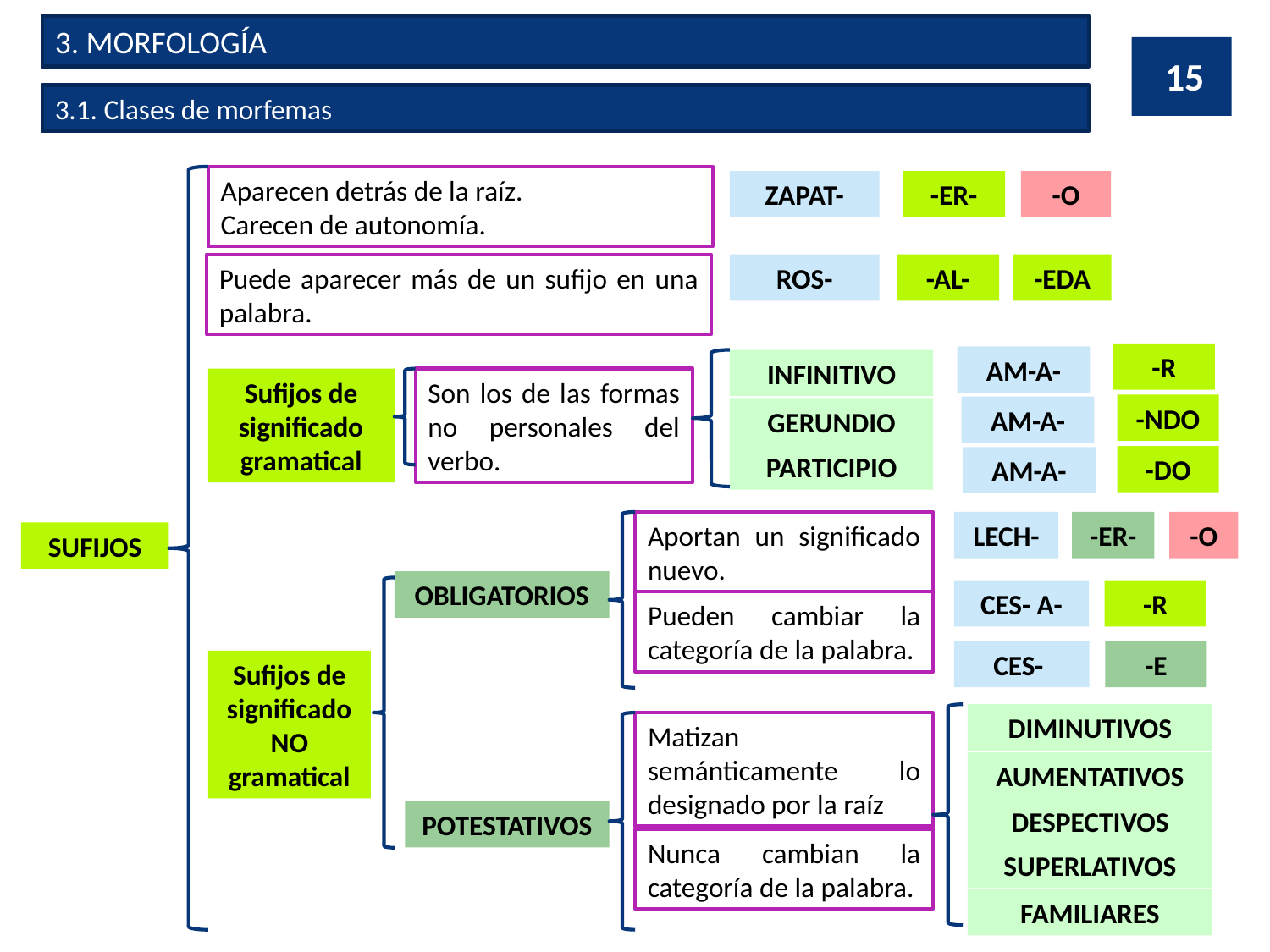

3. MORFOLOGÍA
15
3.1. Clases de morfemas

Aparecen detrás de la raíz.
Carecen de autonomía.
ZAPAT-
-ER-
-O
Puede aparecer más de un sufijo en una palabra.
ROS-
-AL-
-EDA
-R
AM-A-

INFINITIVO
Sufijos de significado gramatical

Son los de las formas no personales del verbo.
-NDO
AM-A-
GERUNDIO
PARTICIPIO
-DO
AM-A-

Aportan un significado nuevo.
LECH-
-ER-
-O
SUFIJOS
OBLIGATORIOS

CES- A-
-R
Pueden cambiar la categoría de la palabra.
CES-
-E
Sufijos de significado NO gramatical

DIMINUTIVOS

Matizan semánticamente lo designado por la raíz
AUMENTATIVOS
DESPECTIVOS
POTESTATIVOS
Nunca cambian la categoría de la palabra.
SUPERLATIVOS
FAMILIARES